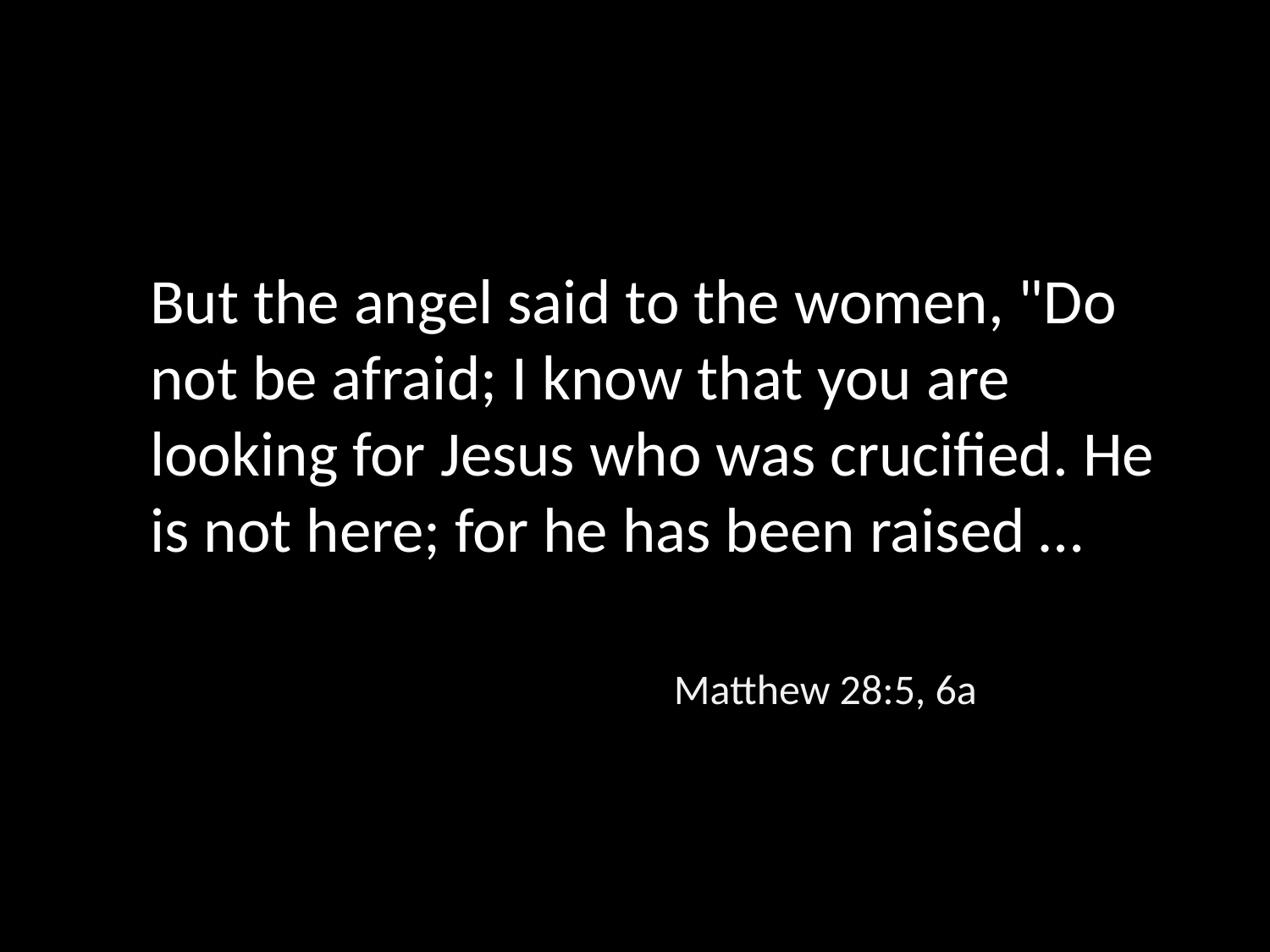

But the angel said to the women, "Do not be afraid; I know that you are looking for Jesus who was crucified. He is not here; for he has been raised …
Matthew 28:5, 6a